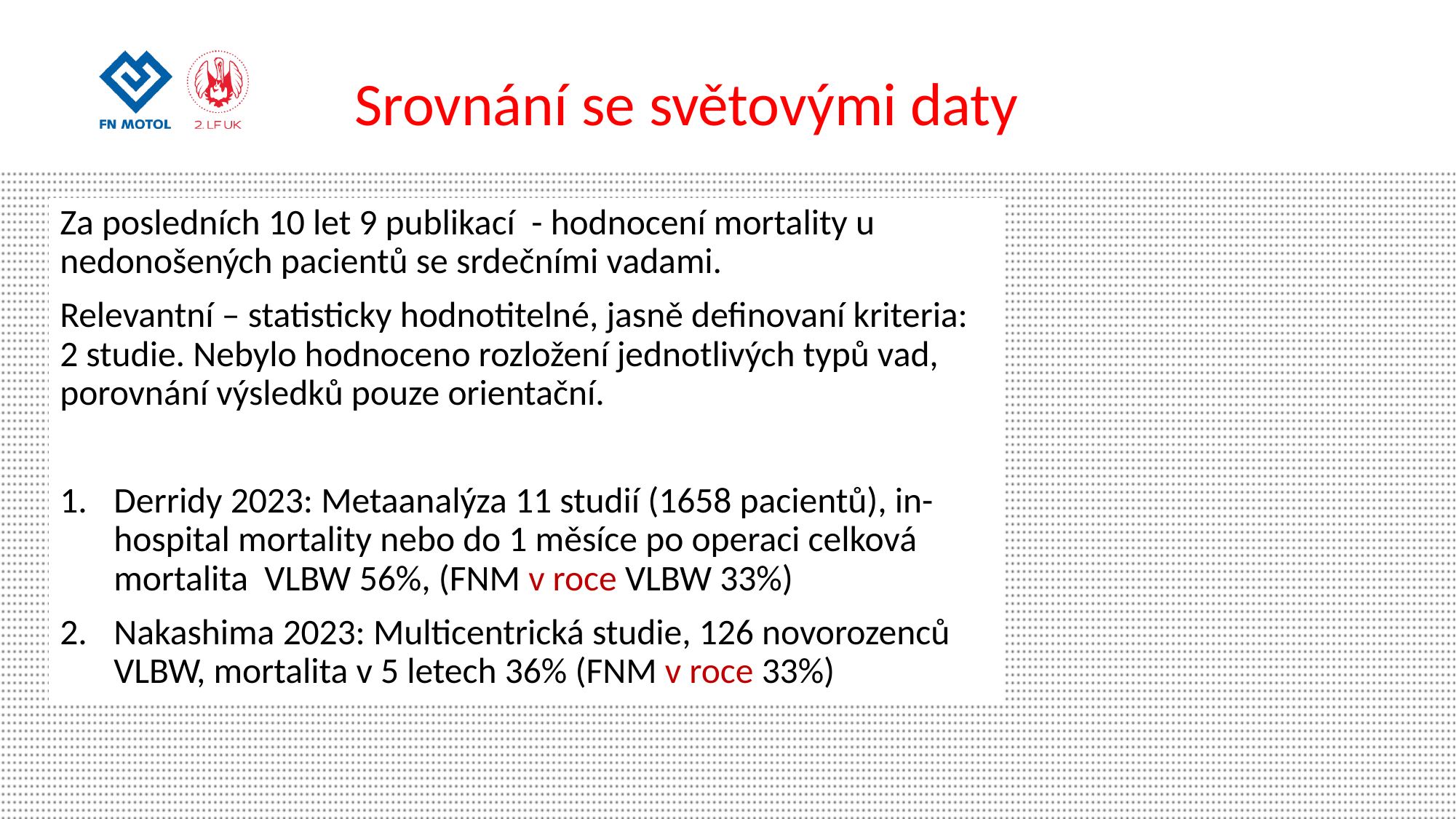

Srovnání se světovými daty
Za posledních 10 let 9 publikací  - hodnocení mortality u nedonošených pacientů se srdečními vadami.
Relevantní – statisticky hodnotitelné, jasně definovaní kriteria: 2 studie. Nebylo hodnoceno rozložení jednotlivých typů vad, porovnání výsledků pouze orientační.

Derridy 2023: Metaanalýza 11 studií (1658 pacientů), in-hospital mortality nebo do 1 měsíce po operaci celková mortalita  VLBW 56%, (FNM v roce VLBW 33%)
Nakashima 2023: Multicentrická studie, 126 novorozenců VLBW, mortalita v 5 letech 36% (FNM v roce 33%)